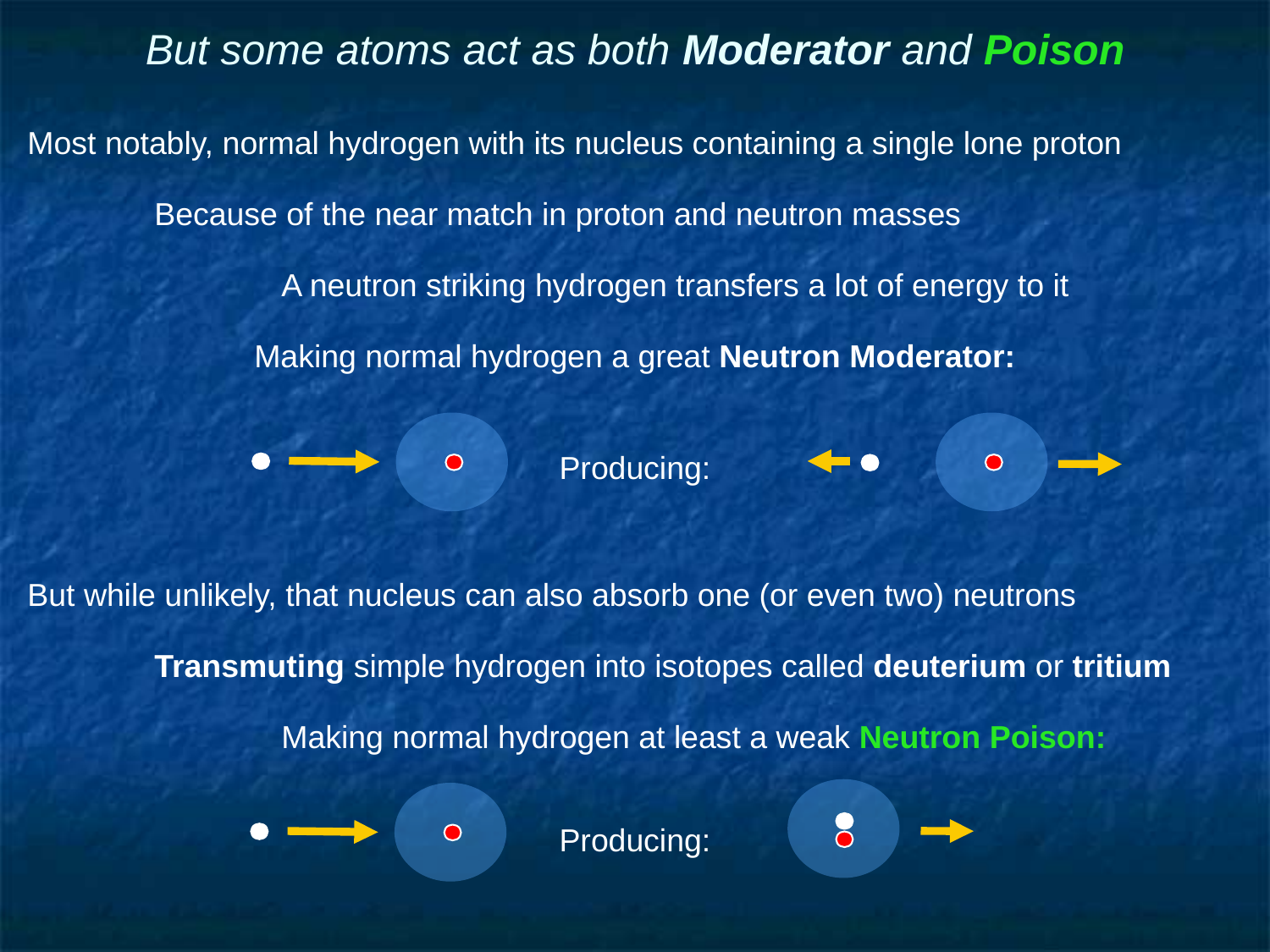

# But some atoms act as both Moderator and Poison
Most notably, normal hydrogen with its nucleus containing a single lone proton

	Because of the near match in proton and neutron masses

		A neutron striking hydrogen transfers a lot of energy to it

Making normal hydrogen a great Neutron Moderator:

Producing:

But while unlikely, that nucleus can also absorb one (or even two) neutrons

	Transmuting simple hydrogen into isotopes called deuterium or tritium

		Making normal hydrogen at least a weak Neutron Poison:

Producing: